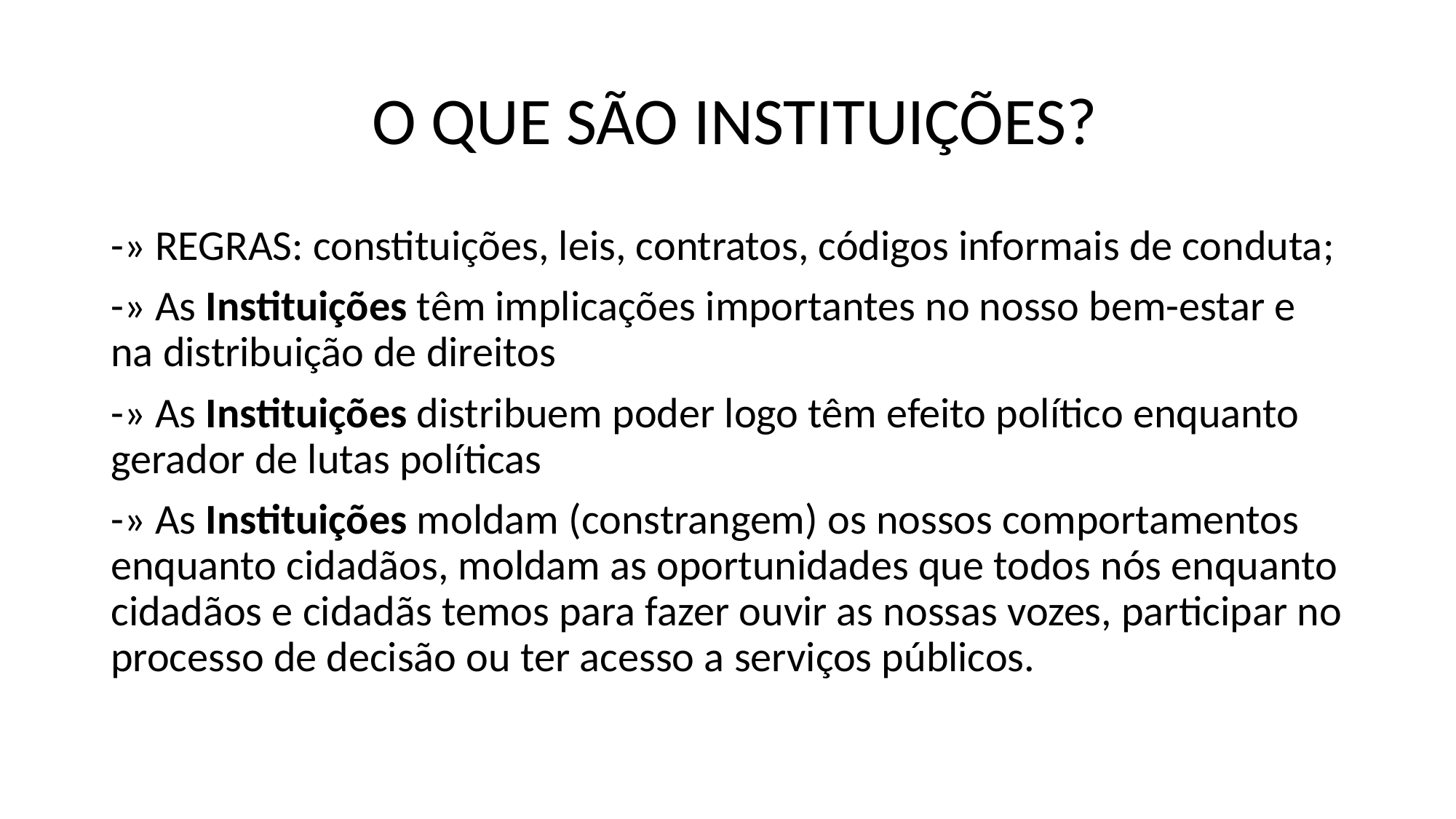

# O QUE SÃO INSTITUIÇÕES?
-» REGRAS: constituições, leis, contratos, códigos informais de conduta;
-» As Instituições têm implicações importantes no nosso bem-estar e na distribuição de direitos
-» As Instituições distribuem poder logo têm efeito político enquanto gerador de lutas políticas
-» As Instituições moldam (constrangem) os nossos comportamentos enquanto cidadãos, moldam as oportunidades que todos nós enquanto cidadãos e cidadãs temos para fazer ouvir as nossas vozes, participar no processo de decisão ou ter acesso a serviços públicos.